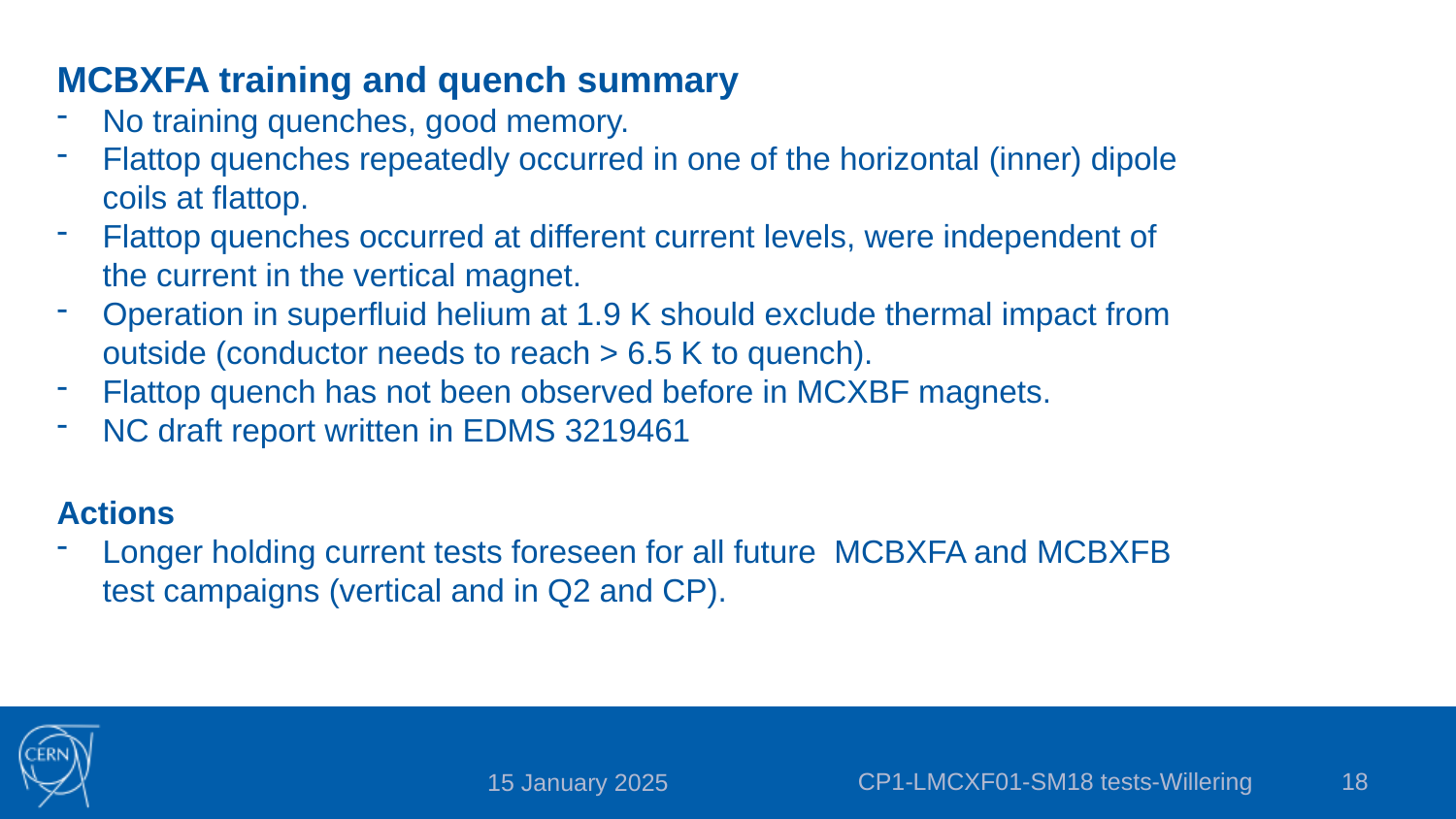

MCBXFA training and quench summary
No training quenches, good memory.
Flattop quenches repeatedly occurred in one of the horizontal (inner) dipole coils at flattop.
Flattop quenches occurred at different current levels, were independent of the current in the vertical magnet.
Operation in superfluid helium at 1.9 K should exclude thermal impact from outside (conductor needs to reach > 6.5 K to quench).
Flattop quench has not been observed before in MCXBF magnets.
NC draft report written in EDMS 3219461

Actions
Longer holding current tests foreseen for all future  MCBXFA and MCBXFB test campaigns (vertical and in Q2 and CP).

CP1-LMCXF01-SM18 tests-Willering
18
15 January 2025